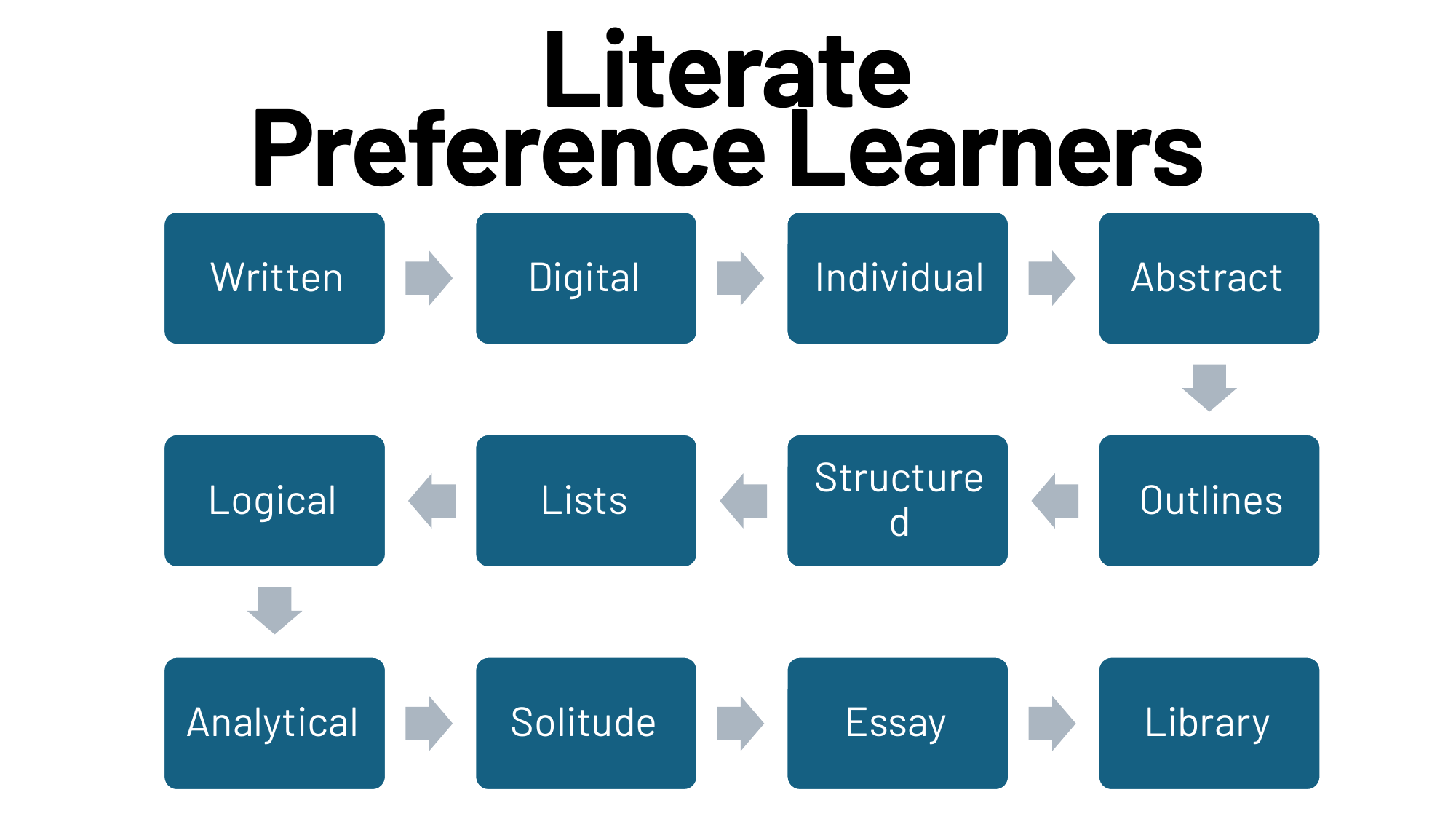

# Literate Preference Learners
Written

Digital

Individual

Abstract

Outlines

Structured

Lists

Logical

Analytical

Solitude

Essay

Library